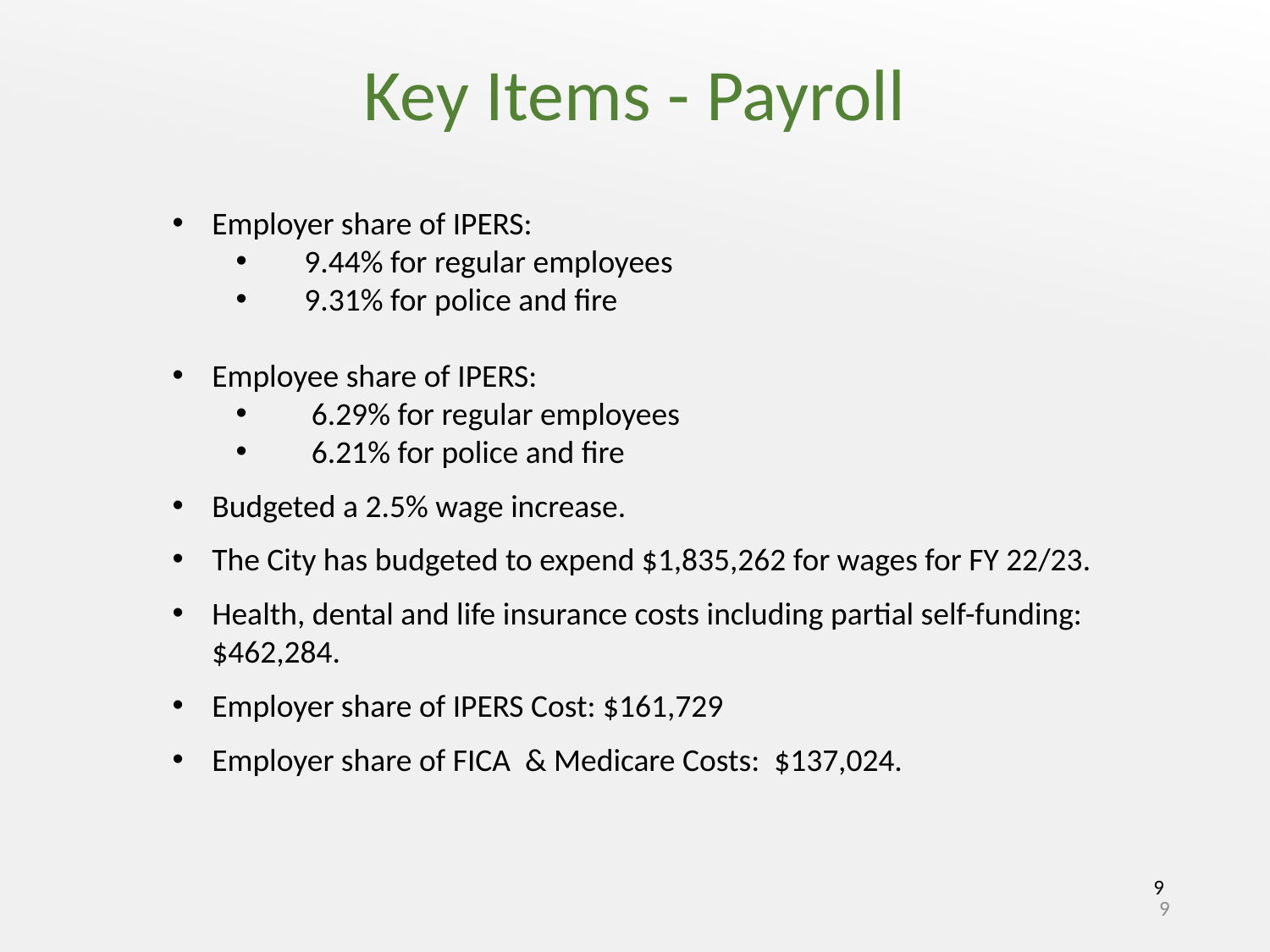

# Key Items - Payroll

Employer share of IPERS:
    9.44% for regular employees
    9.31% for police and fire

Employee share of IPERS:
     6.29% for regular employees
     6.21% for police and fire
Budgeted a 2.5% wage increase.
The City has budgeted to expend $1,835,262 for wages for FY 22/23.
Health, dental and life insurance costs including partial self-funding: $462,284.
Employer share of IPERS Cost: $161,729
Employer share of FICA  & Medicare Costs:  $137,024.

9
9